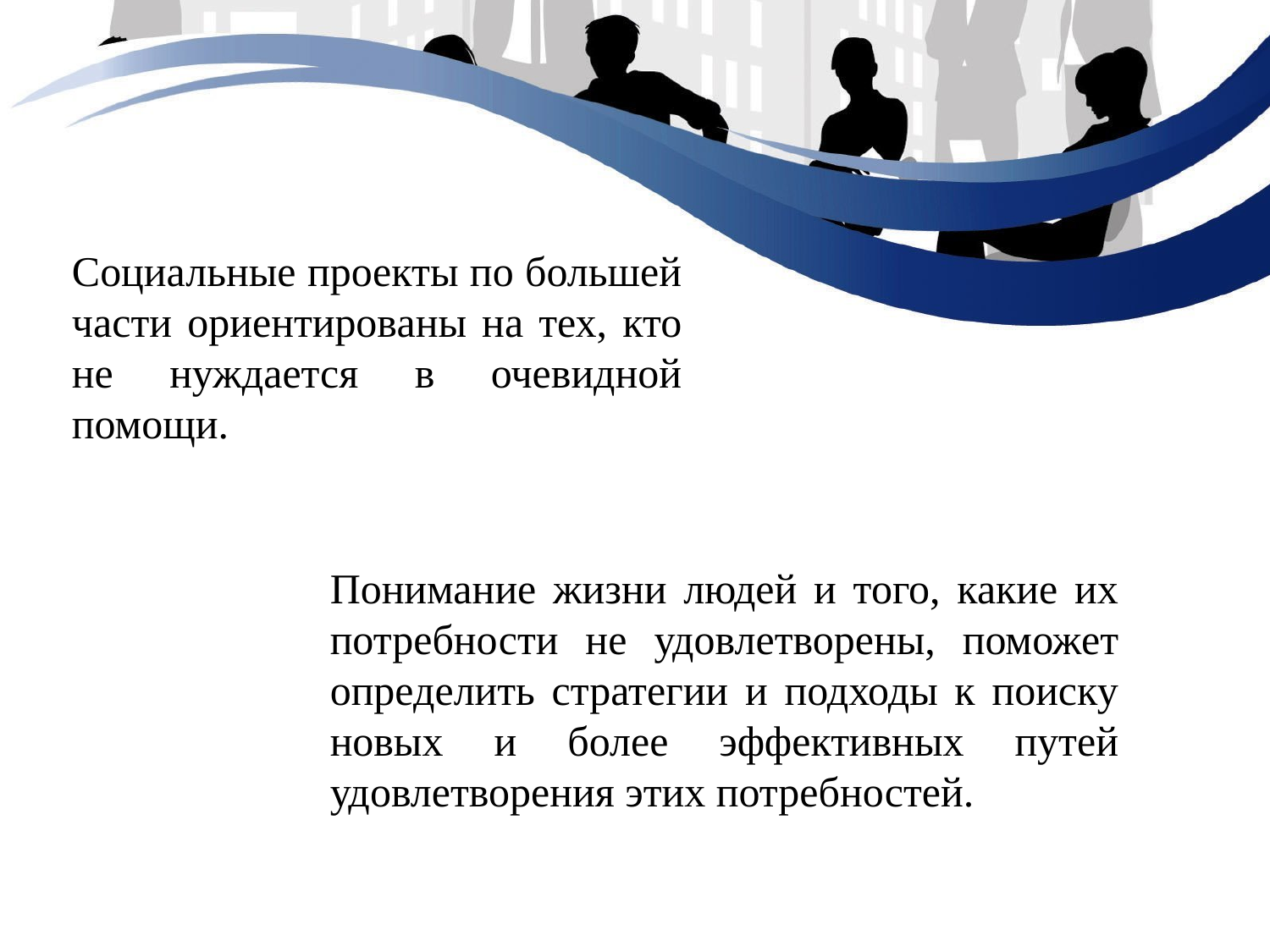

Социальные проекты по большей части ориентированы на тех, кто не нуждается в очевидной помощи.
Понимание жизни людей и того, какие их потребности не удовлетворены, поможет определить стратегии и подходы к поиску новых и более эффективных путей удовлетворения этих потребностей.